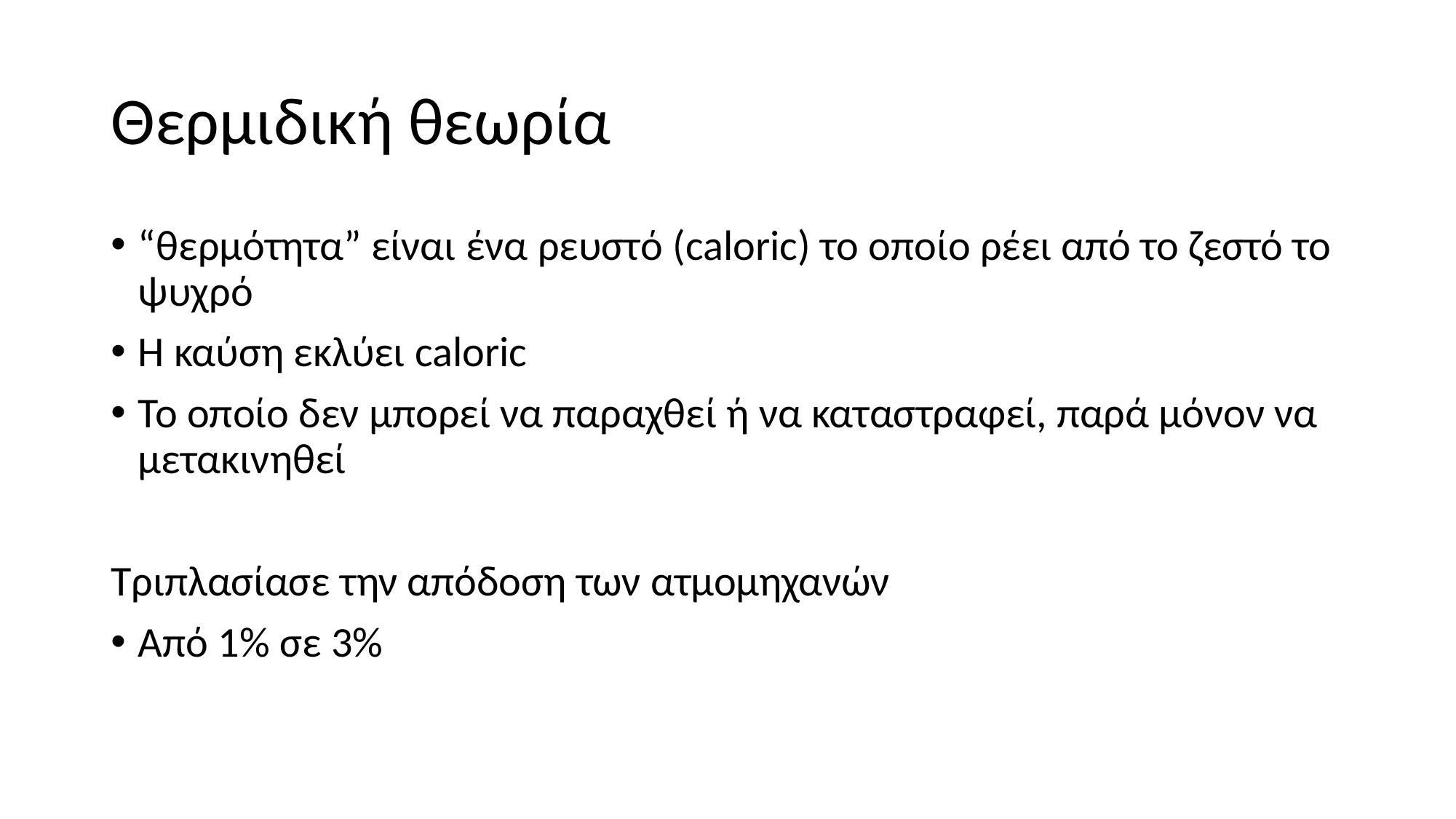

# Θερμιδική θεωρία
“θερμότητα” είναι ένα ρευστό (caloric) το οποίο ρέει από το ζεστό το ψυχρό
Η καύση εκλύει caloric
Το οποίο δεν μπορεί να παραχθεί ή να καταστραφεί, παρά μόνον να μετακινηθεί

Τριπλασίασε την απόδοση των ατμομηχανών
Από 1% σε 3%